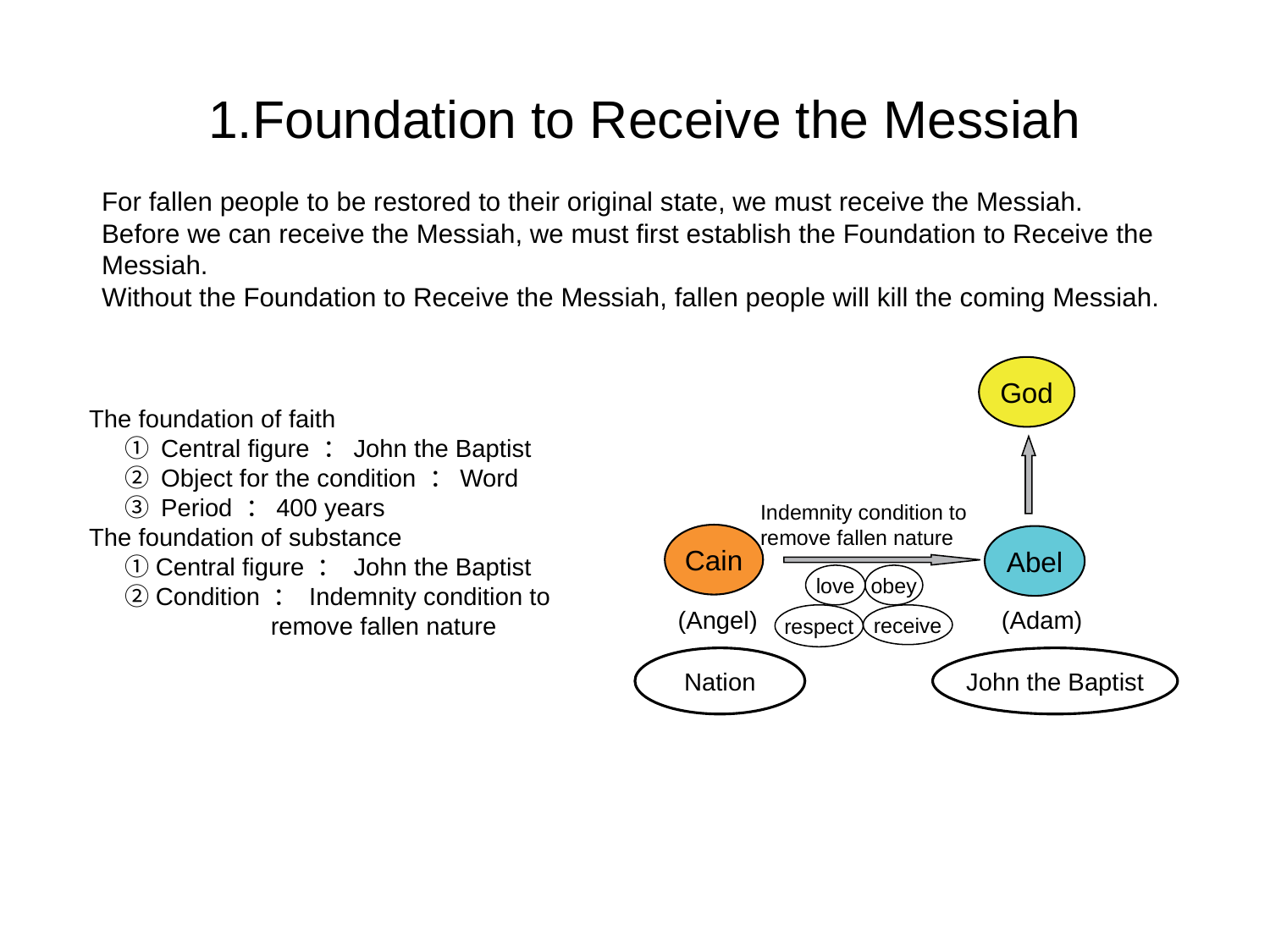

1.Foundation to Receive the Messiah
For fallen people to be restored to their original state, we must receive the Messiah.
Before we can receive the Messiah, we must first establish the Foundation to Receive the Messiah.
Without the Foundation to Receive the Messiah, fallen people will kill the coming Messiah.
God
The foundation of faith
　  ① Central figure ：John the Baptist
　  ② Object for the condition ：Word
　  ③ Period ：400 years
The foundation of substance
　  ①Central figure ： John the Baptist
　  ②Condition ： Indemnity condition to
                          remove fallen nature

Indemnity condition to remove fallen nature
Cain
Abel

love
obey
(Angel)                                   (Adam)
respect
receive
Nation
John the Baptist